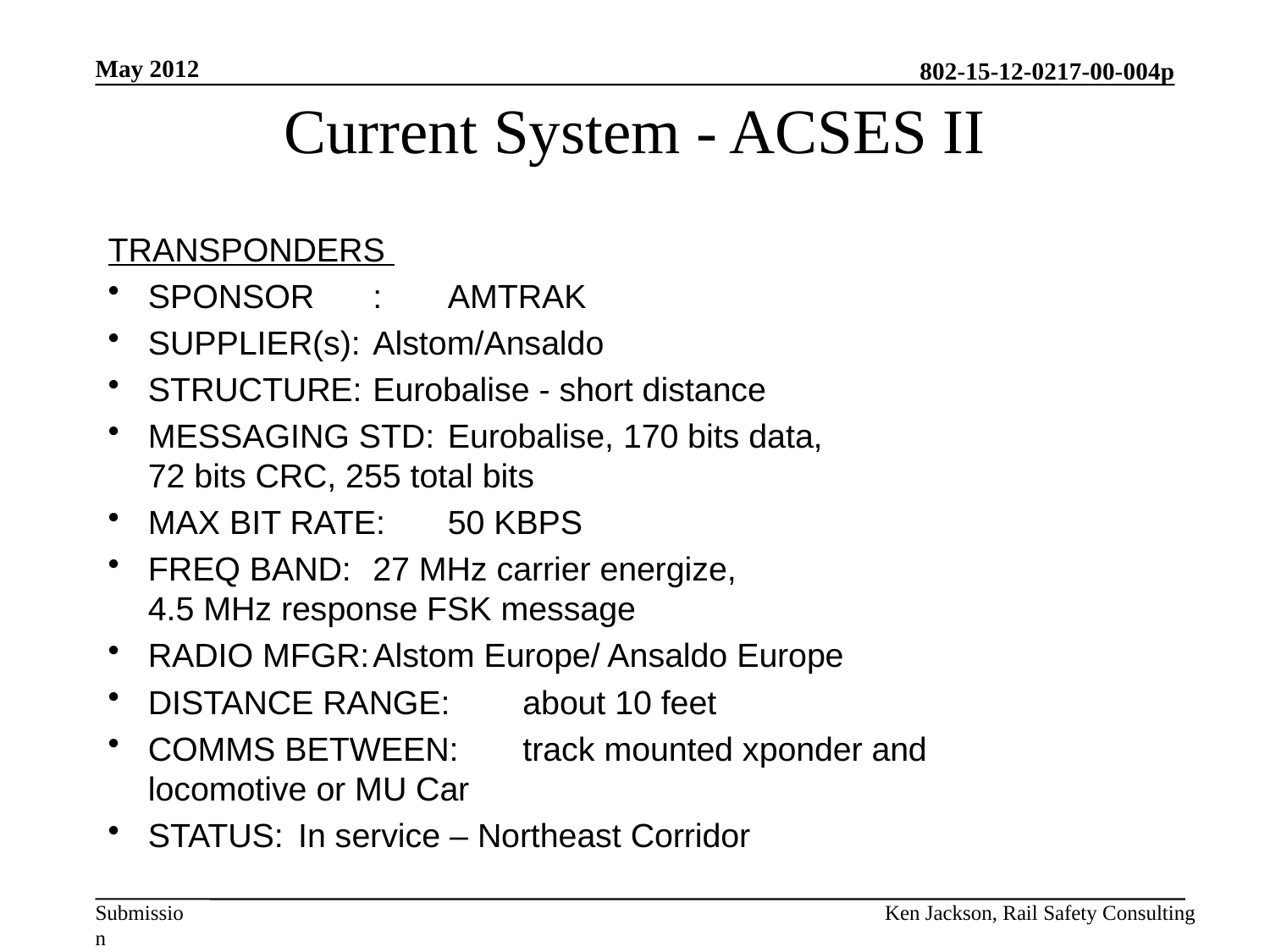

May 2012
# Current System - ACSES II
TRANSPONDERS
SPONSOR	:		AMTRAK
SUPPLIER(s):		Alstom/Ansaldo
STRUCTURE:		Eurobalise - short distance
MESSAGING STD:	Eurobalise, 170 bits data,
				72 bits CRC, 255 total bits
MAX BIT RATE:		50 KBPS
FREQ BAND:		27 MHz carrier energize,
				4.5 MHz response FSK message
RADIO MFGR:		Alstom Europe/ Ansaldo Europe
DISTANCE RANGE:	about 10 feet
COMMS BETWEEN:	track mounted xponder and
				locomotive or MU Car
STATUS:			In service – Northeast Corridor

Ken Jackson, Rail Safety Consulting